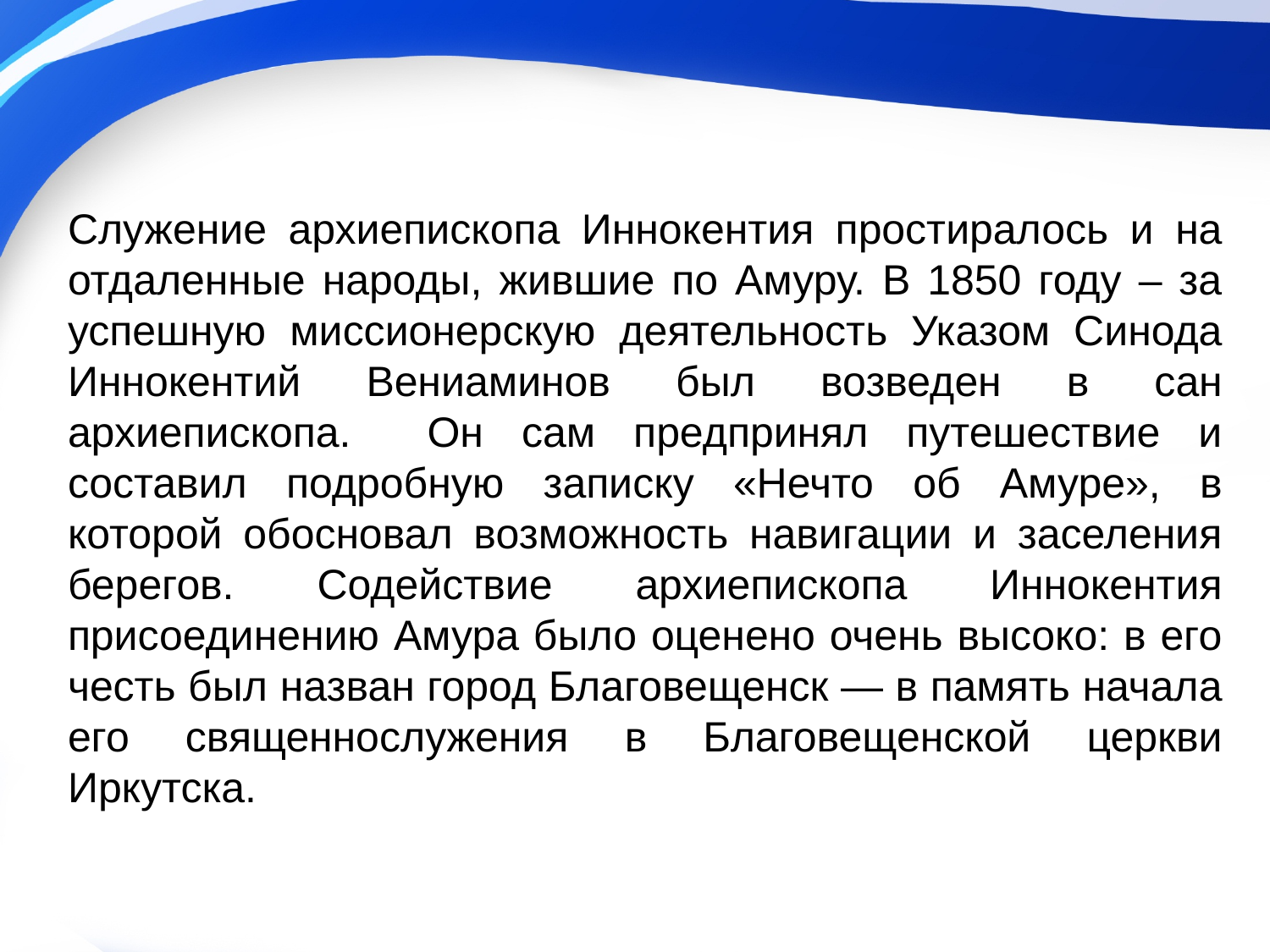

Служение архиепископа Иннокентия простиралось и на отдаленные народы, жившие по Амуру. В 1850 году – за успешную миссионерскую деятельность Указом Синода Иннокентий Вениаминов был возведен в сан архиепископа.  Он сам предпринял путешествие и составил подробную записку «Нечто об Амуре», в которой обосновал возможность навигации и заселения берегов. Содействие архиепископа Иннокентия присоединению Амура было оценено очень высоко: в его честь был назван город Благовещенск — в память начала его священнослужения в Благовещенской церкви Иркутска.